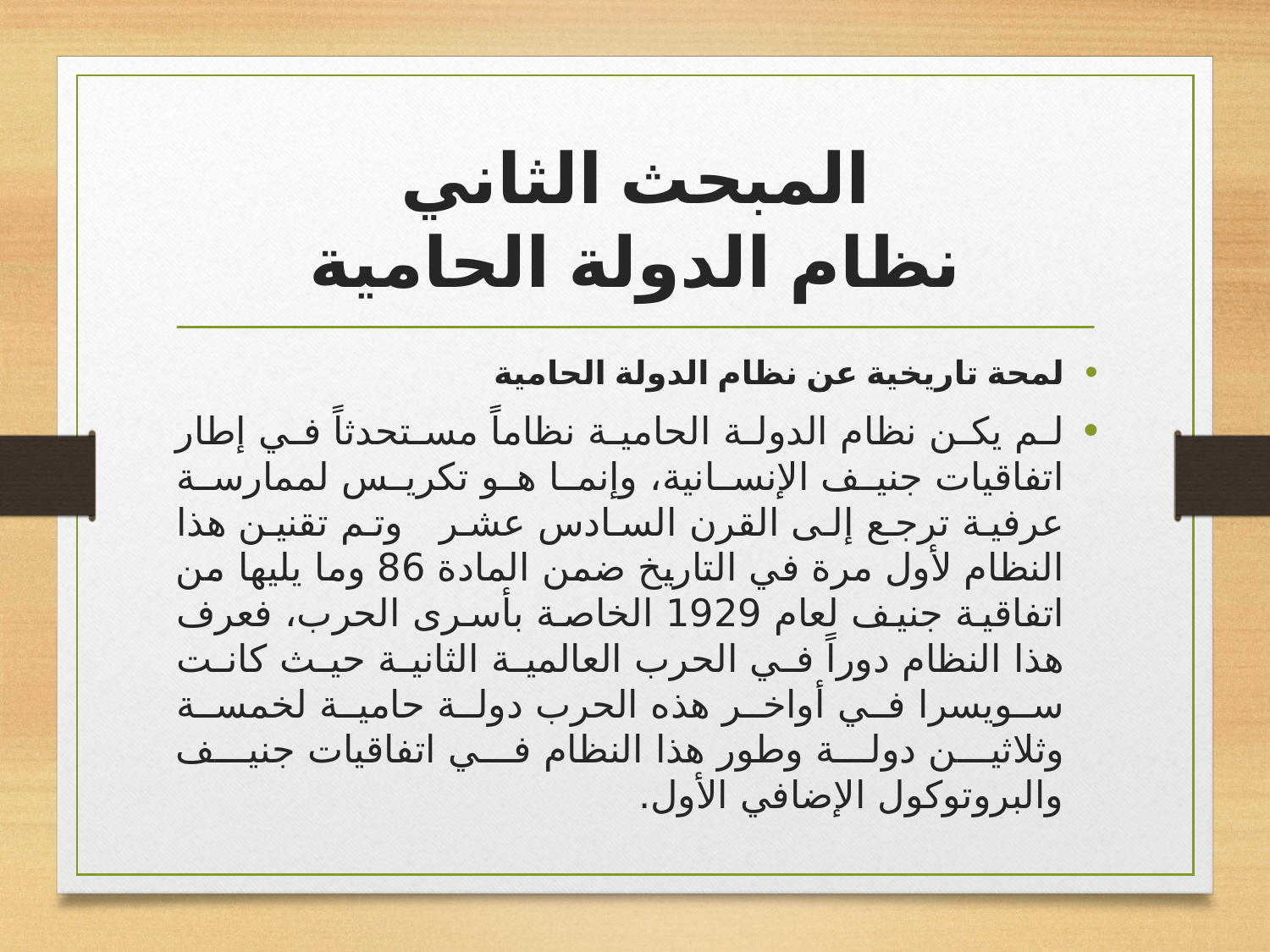

# المبحث الثاني نظام الدولة الحامية
لمحة تاريخية عن نظام الدولة الحامية
لم يكن نظام الدولة الحامية نظاماً مستحدثاً في إطار اتفاقيات جنيف الإنسانية، وإنما هو تكريس لممارسة عرفية ترجع إلى القرن السادس عشر   وتم تقنين هذا النظام لأول مرة في التاريخ ضمن المادة 86 وما يليها من اتفاقية جنيف لعام 1929 الخاصة بأسرى الحرب، فعرف هذا النظام دوراً في الحرب العالمية الثانية حيث كانت سويسرا في أواخر هذه الحرب دولة حامية لخمسة وثلاثين دولة وطور هذا النظام في اتفاقيات جنيف والبروتوكول الإضافي الأول.